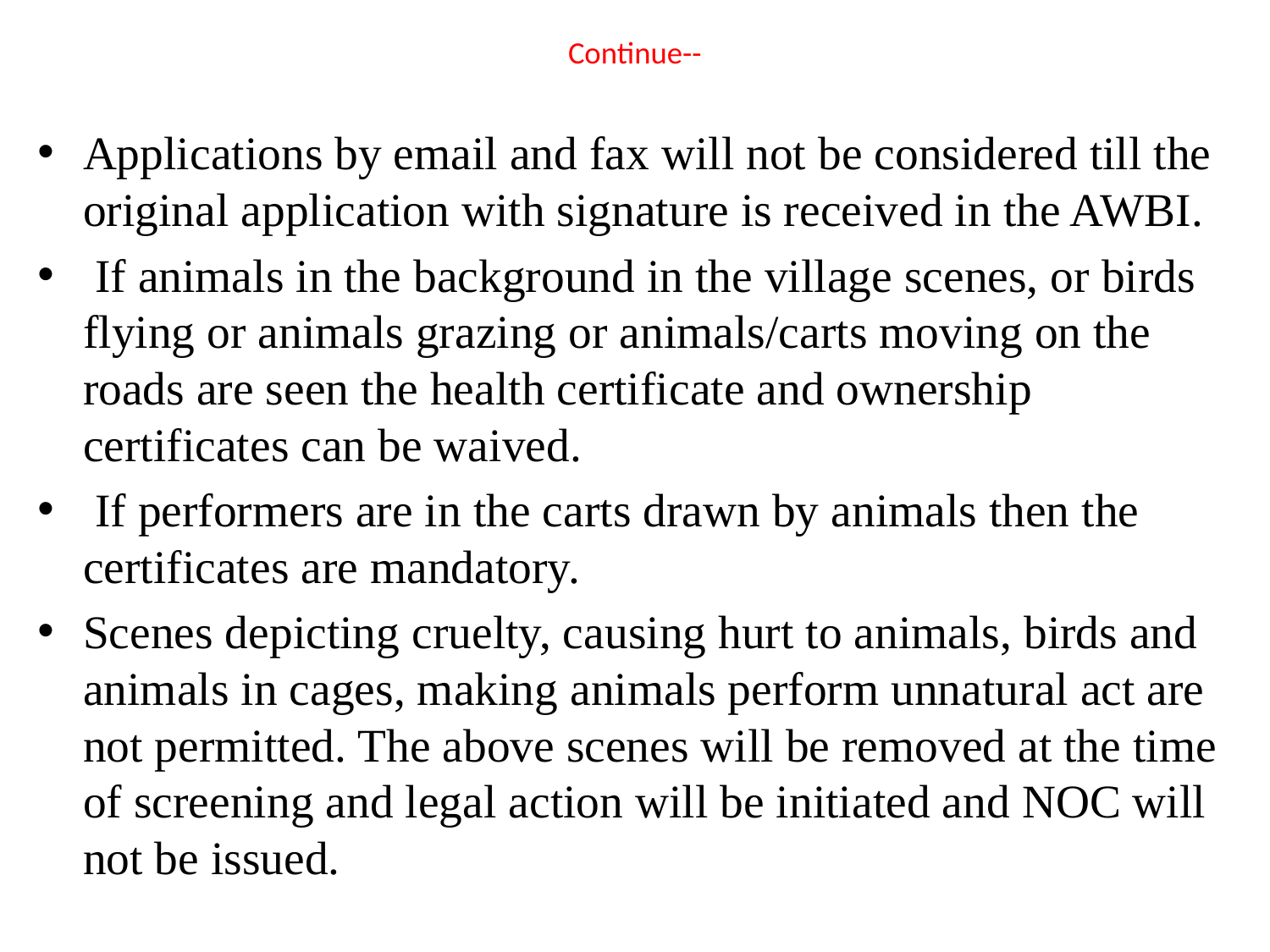

# Continue--

Applications by email and fax will not be considered till the original application with signature is received in the AWBI.
 If animals in the background in the village scenes, or birds flying or animals grazing or animals/carts moving on the roads are seen the health certificate and ownership certificates can be waived.
 If performers are in the carts drawn by animals then the certificates are mandatory.
Scenes depicting cruelty, causing hurt to animals, birds and animals in cages, making animals perform unnatural act are not permitted. The above scenes will be removed at the time of screening and legal action will be initiated and NOC will not be issued.